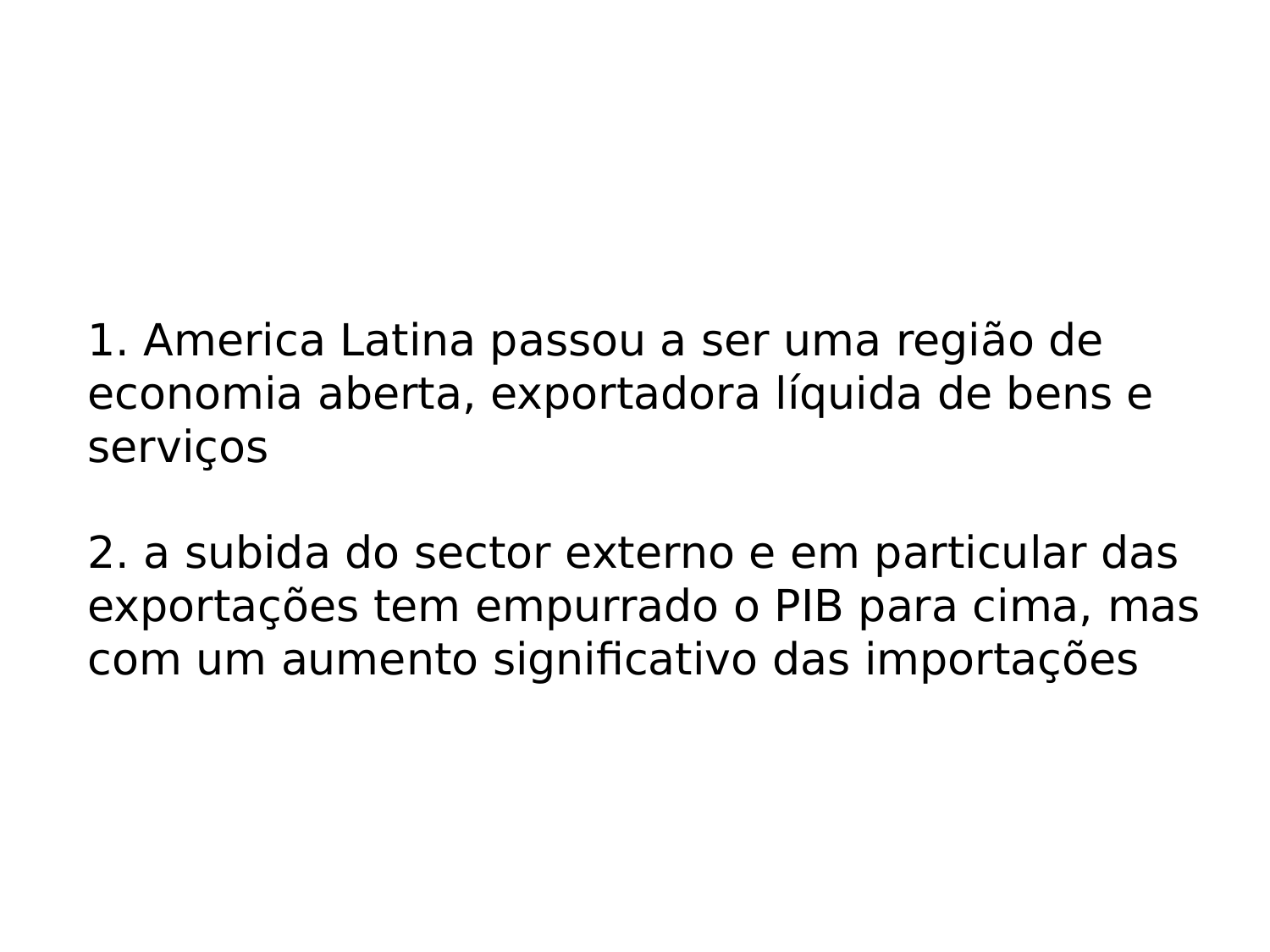

# 1. America Latina passou a ser uma região de economia aberta, exportadora líquida de bens e serviços 2. a subida do sector externo e em particular das exportações tem empurrado o PIB para cima, mas com um aumento significativo das importações